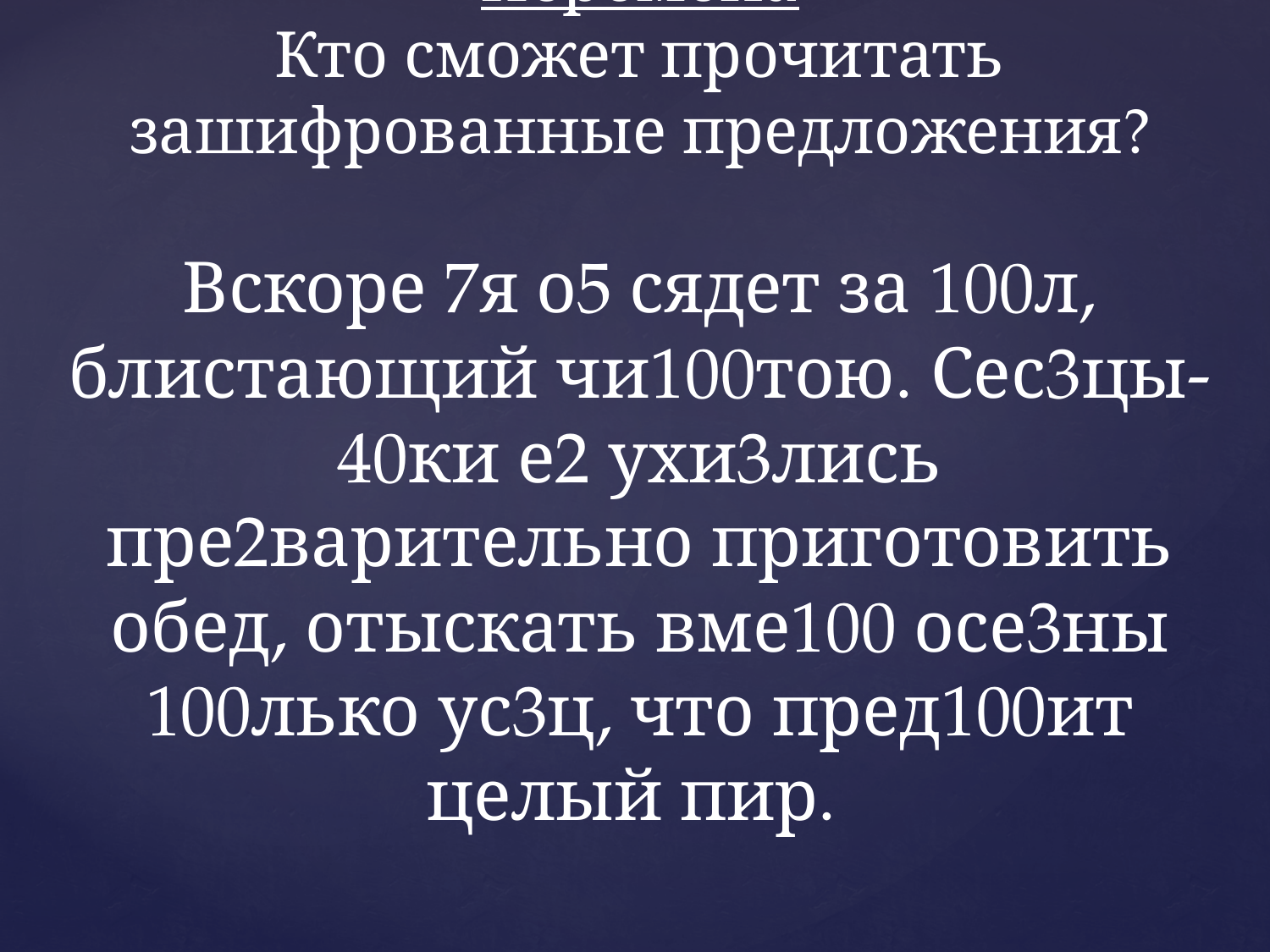

# Перемена Кто сможет прочитать зашифрованные предложения? Вскоре 7я о5 сядет за 100л, блистающий чи100тою. Сес3цы-40ки е2 ухи3лись пре2варительно приготовить обед, отыскать вме100 осе3ны 100лько ус3ц, что пред100ит целый пир.